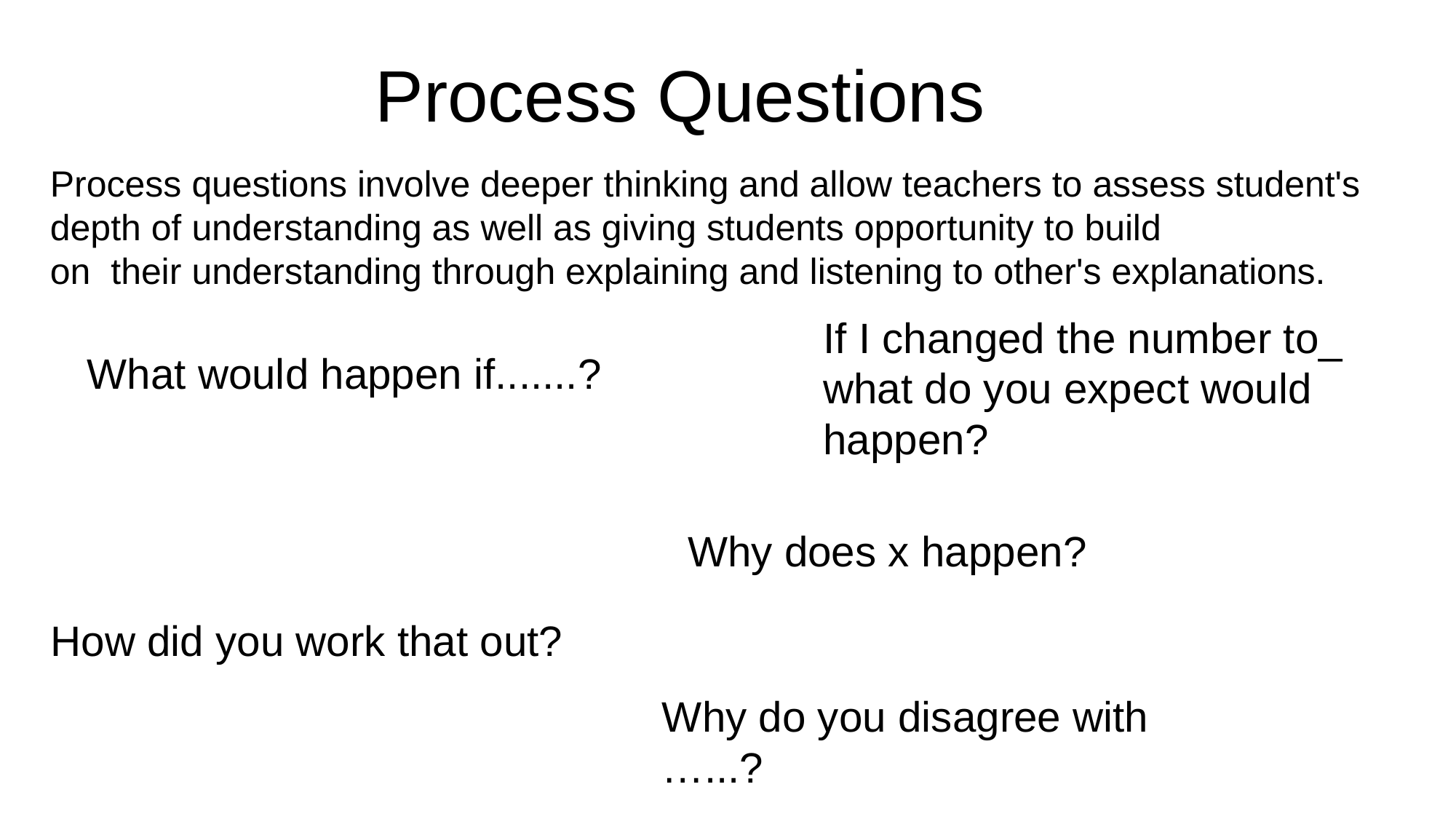

Process Questions
Process questions involve deeper thinking and allow teachers to assess student's depth of understanding as well as giving students opportunity to build on  their understanding through explaining and listening to other's explanations.
If I changed the number to_ what do you expect would happen?
What would happen if.......?
Why does x happen?
How did you work that out?
Why do you disagree with …...?